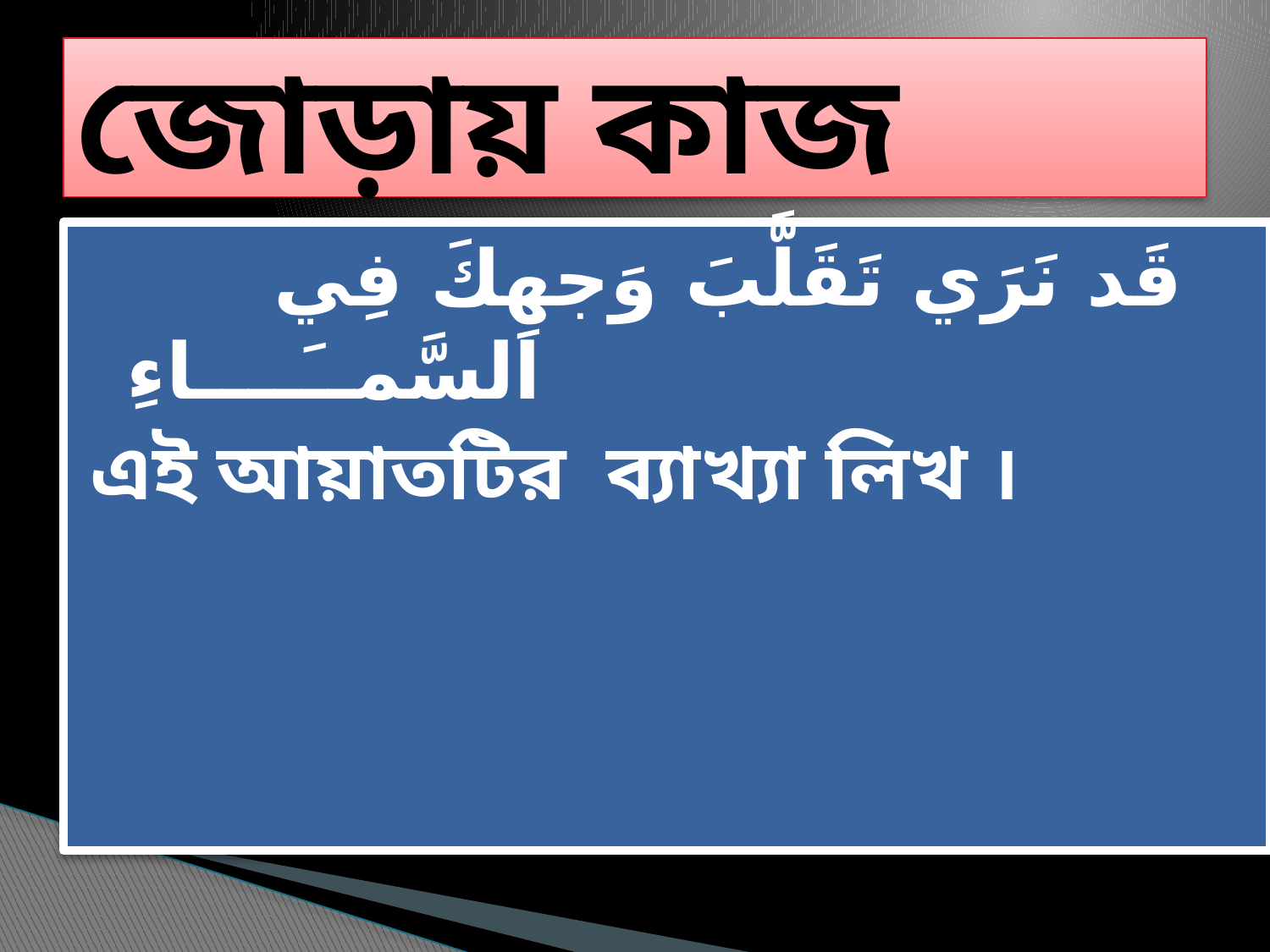

# জোড়ায় কাজ
      قَد نَرَي تَقَلَّبَ وَجهِكَ فِي  السَّمــَــــاءِ
এই আয়াতটির  ব্যাখ্যা লিখ ।